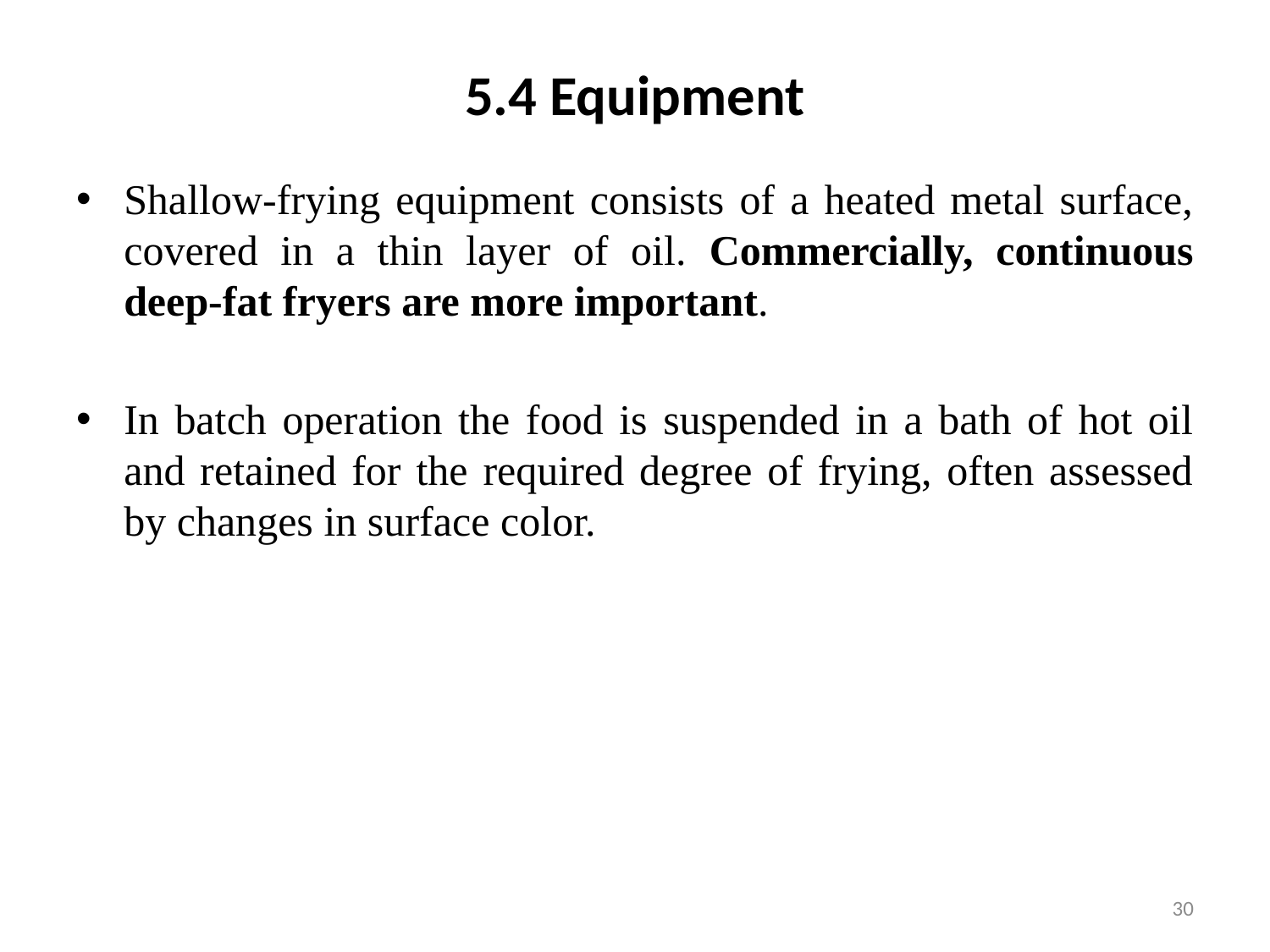

# 5.4 Equipment
Shallow-frying equipment consists of a heated metal surface, covered in a thin layer of oil. Commercially, continuous deep-fat fryers are more important.

In batch operation the food is suspended in a bath of hot oil and retained for the required degree of frying, often assessed by changes in surface color.

30